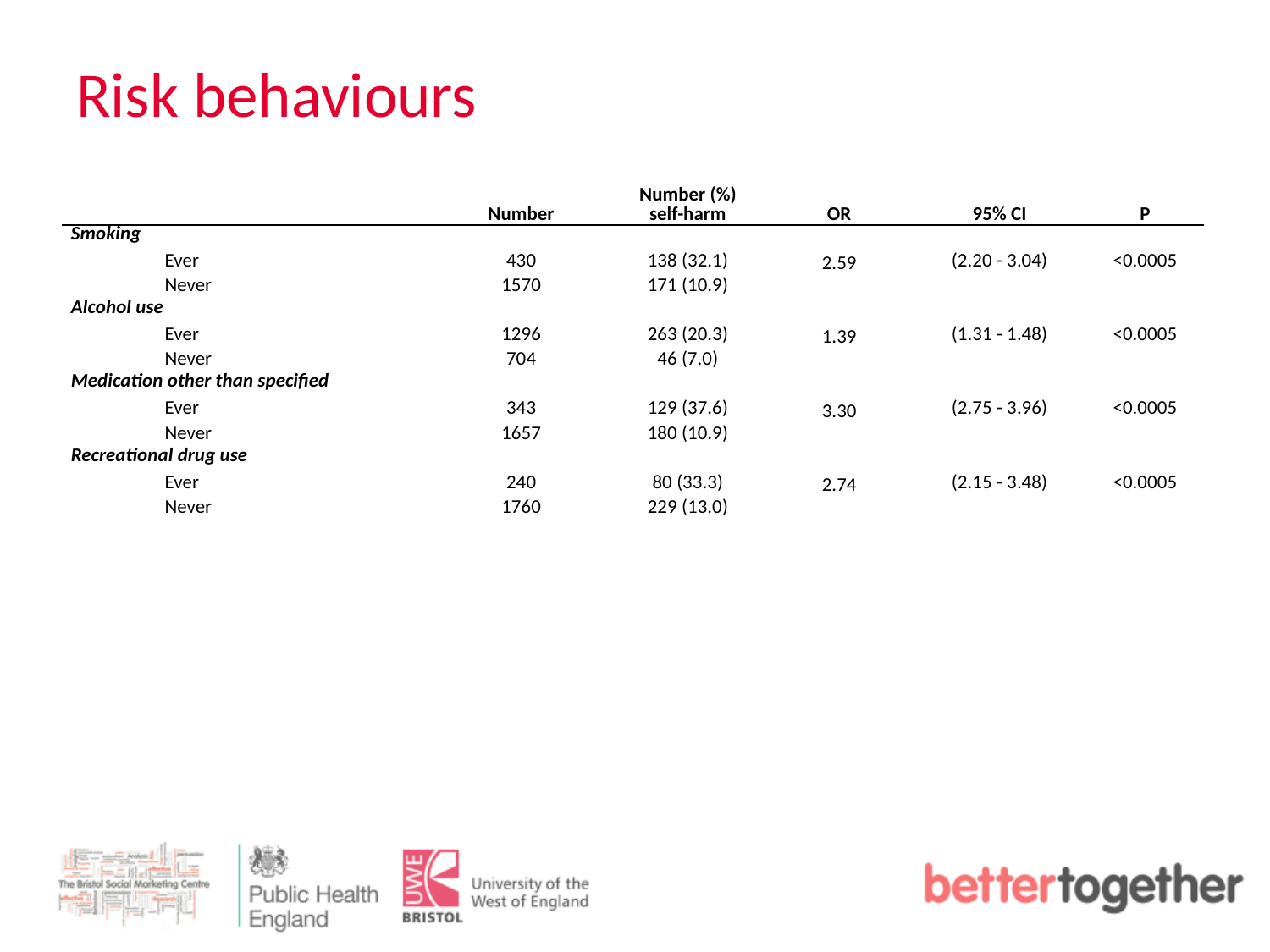

# Risk behaviours
|  |  | Number | Number (%) self-harm | OR | 95% CI | P |
| --- | --- | --- | --- | --- | --- | --- |
| Smoking |  |  |  |  |  |  |
|  | Ever | 430 | 138 (32.1) | 2.59 | (2.20 - 3.04) | <0.0005 |
|  | Never | 1570 | 171 (10.9) |  |  |  |
| Alcohol use |  |  |  |  |  |  |
|  | Ever | 1296 | 263 (20.3) | 1.39 | (1.31 - 1.48) | <0.0005 |
|  | Never | 704 | 46 (7.0) |  |  |  |
| Medication other than specified |  |  |  |  |  |  |
|  | Ever | 343 | 129 (37.6) | 3.30 | (2.75 - 3.96) | <0.0005 |
|  | Never | 1657 | 180 (10.9) |  |  |  |
| Recreational drug use |  |  |  |  |  |  |
|  | Ever | 240 | 80 (33.3) | 2.74 | (2.15 - 3.48) | <0.0005 |
|  | Never | 1760 | 229 (13.0) |  |  |  |